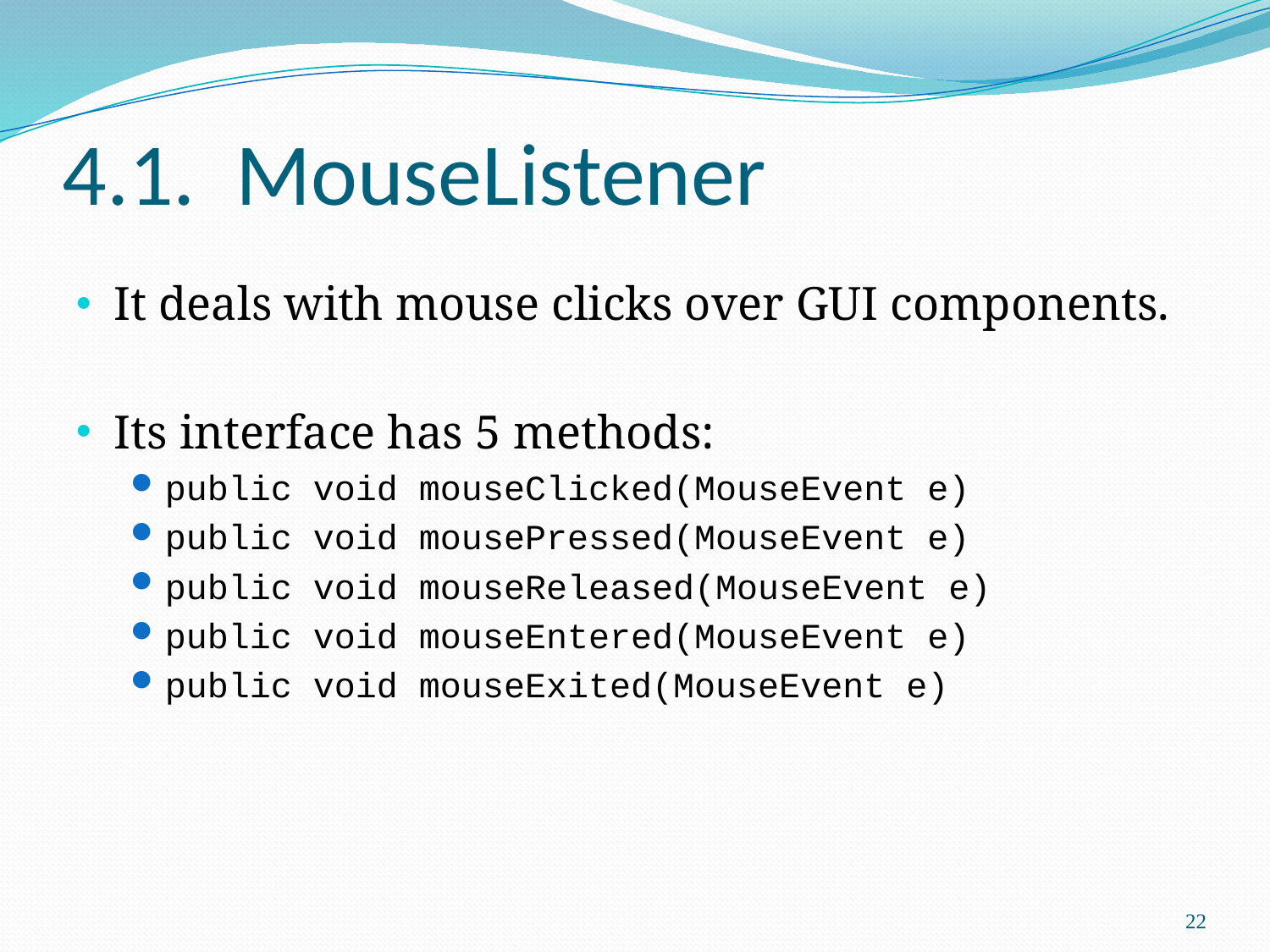

# 4.1.  MouseListener
It deals with mouse clicks over GUI components.

Its interface has 5 methods:
public void mouseClicked(MouseEvent e)
public void mousePressed(MouseEvent e)
public void mouseReleased(MouseEvent e)
public void mouseEntered(MouseEvent e)
public void mouseExited(MouseEvent e)
22